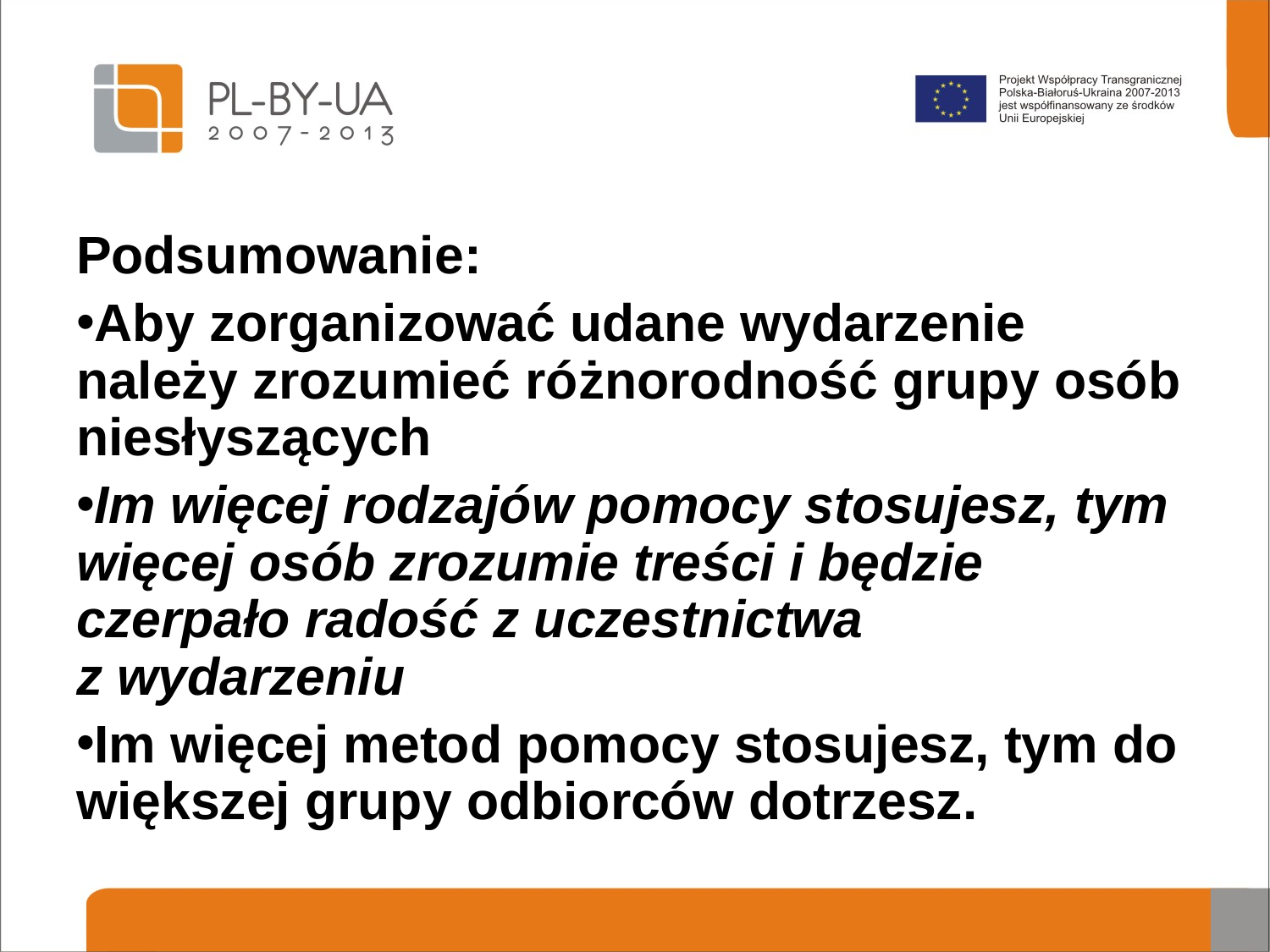

Podsumowanie:
Aby zorganizować udane wydarzenie należy zrozumieć różnorodność grupy osób niesłyszących
Im więcej rodzajów pomocy stosujesz, tym więcej osób zrozumie treści i będzie czerpało radość z uczestnictwa
z wydarzeniu
Im więcej metod pomocy stosujesz, tym do większej grupy odbiorców dotrzesz.